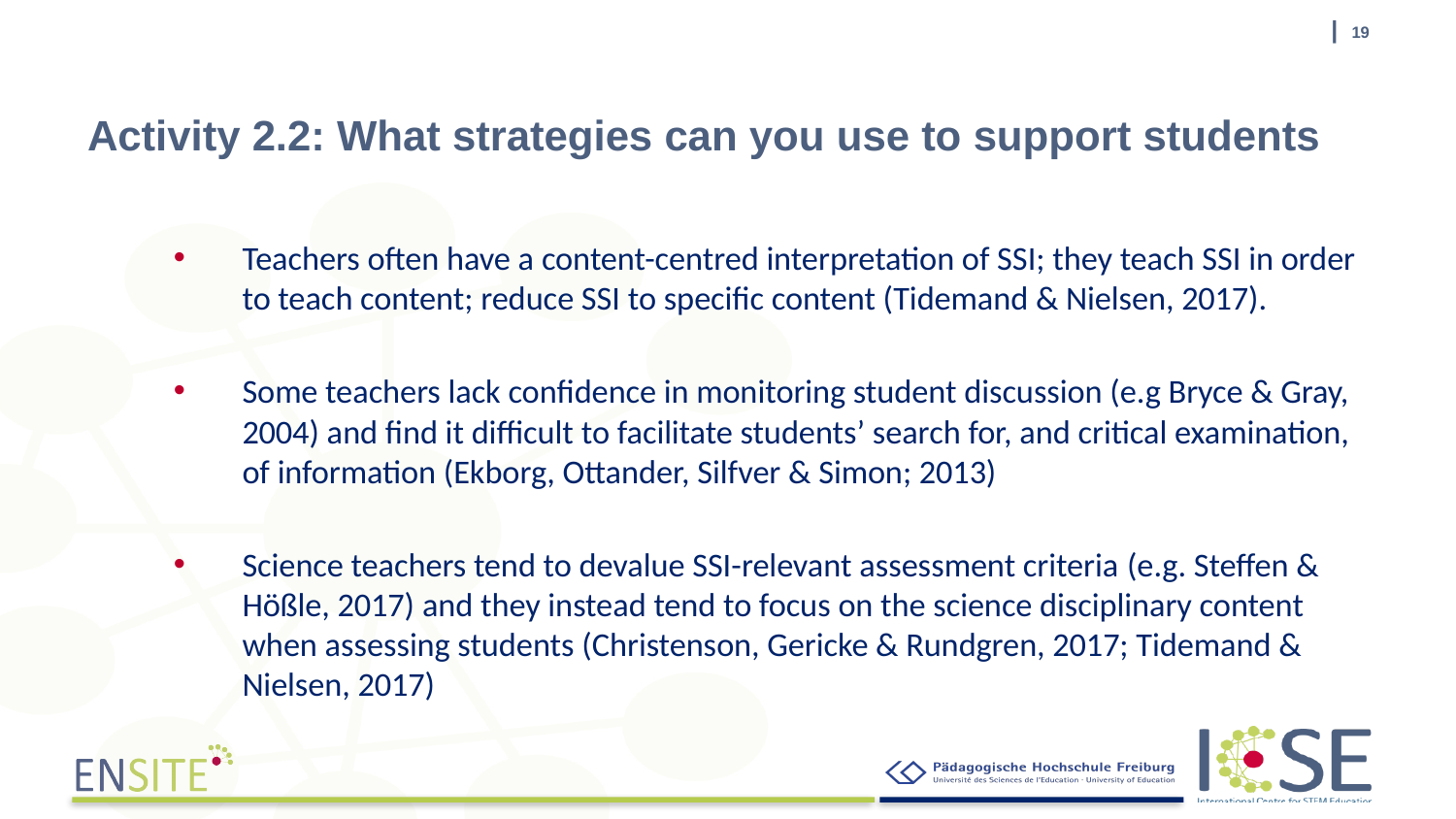

|  19
# Activity 2.2: What strategies can you use to support students
Teachers often have a content-centred interpretation of SSI; they teach SSI in order to teach content; reduce SSI to specific content (Tidemand & Nielsen, 2017).

Some teachers lack confidence in monitoring student discussion (e.g Bryce & Gray, 2004) and find it difficult to facilitate students’ search for, and critical examination, of information (Ekborg, Ottander, Silfver & Simon; 2013)

Science teachers tend to devalue SSI-relevant assessment criteria (e.g. Steffen & Hößle, 2017) and they instead tend to focus on the science disciplinary content when assessing students (Christenson, Gericke & Rundgren, 2017; Tidemand & Nielsen, 2017)